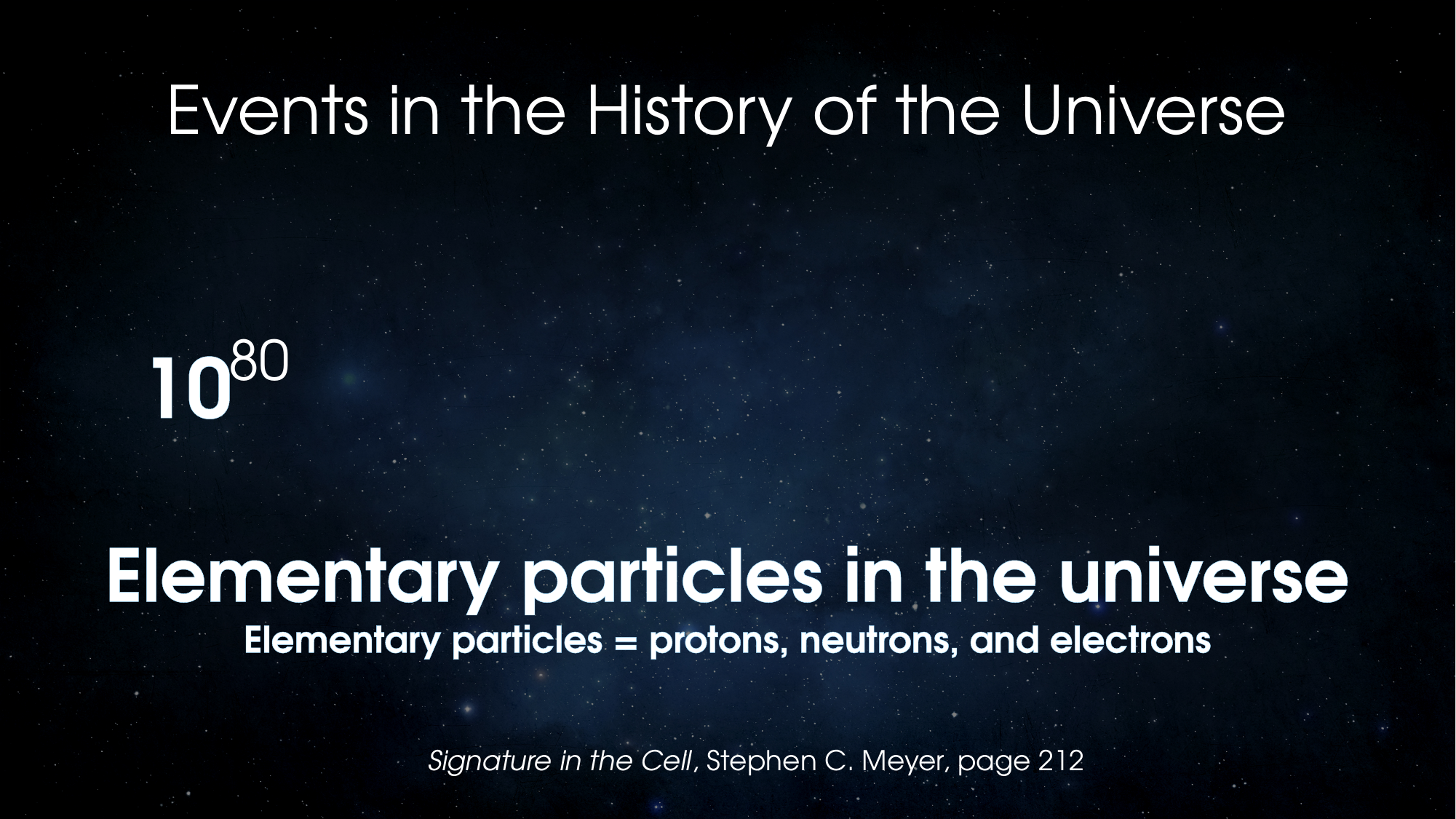

Events in the History of the Universe
80
10
Elementary particles in the universe
Elementary particles = protons, neutrons, and electrons
Signature in the Cell, Stephen C. Meyer, page 212